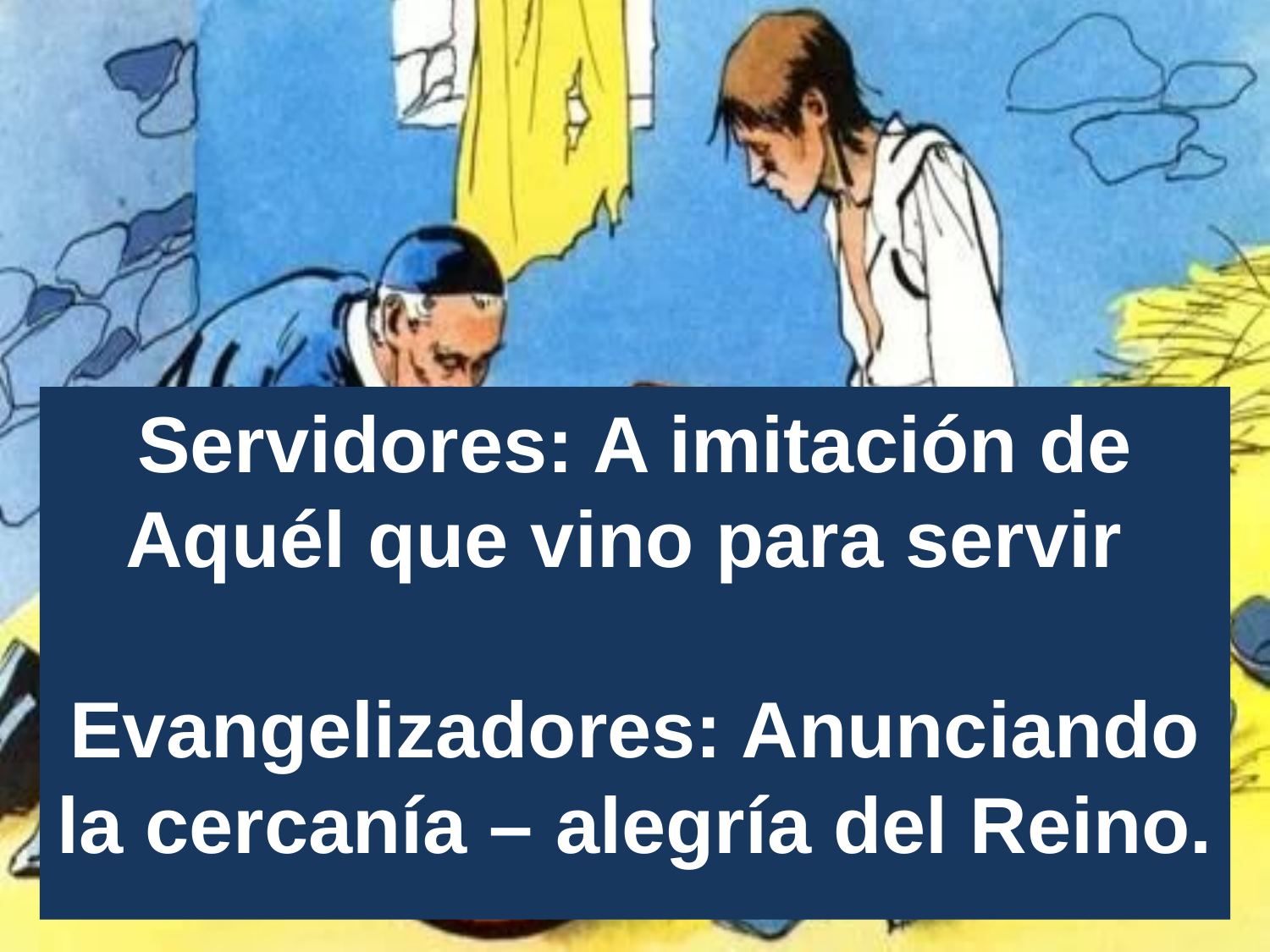

Servidores: A imitación de Aquél que vino para servir

Evangelizadores: Anunciando la cercanía – alegría del Reino.
2